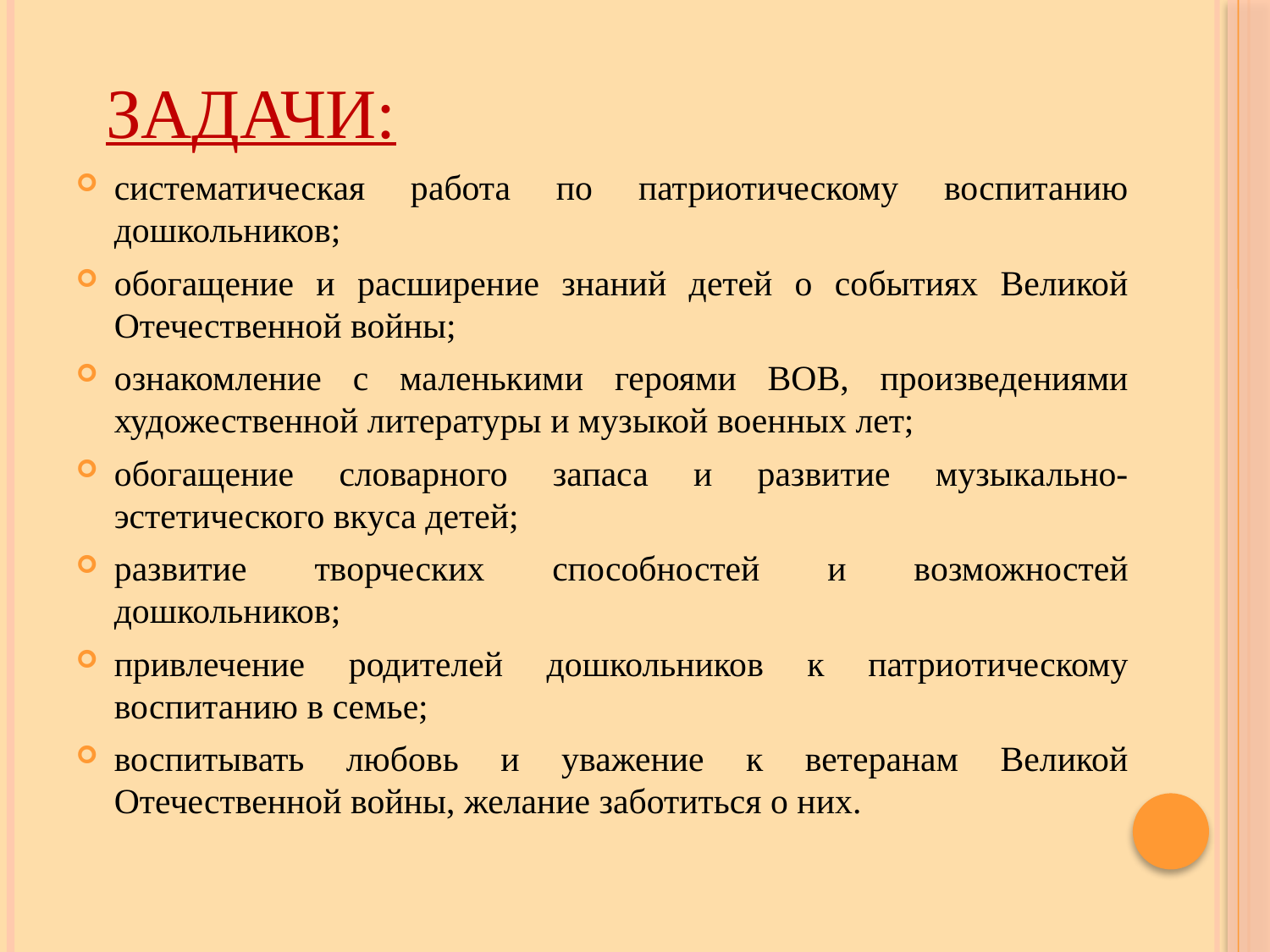

# Задачи:
систематическая работа по патриотическому воспитанию дошкольников;
обогащение и расширение знаний детей о событиях Великой Отечественной войны;
ознакомление с маленькими героями ВОВ, произведениями художественной литературы и музыкой военных лет;
обогащение словарного запаса и развитие музыкально-эстетического вкуса детей;
развитие творческих способностей и возможностей дошкольников;
привлечение родителей дошкольников к патриотическому воспитанию в семье;
воспитывать любовь и уважение к ветеранам Великой Отечественной войны, желание заботиться о них.